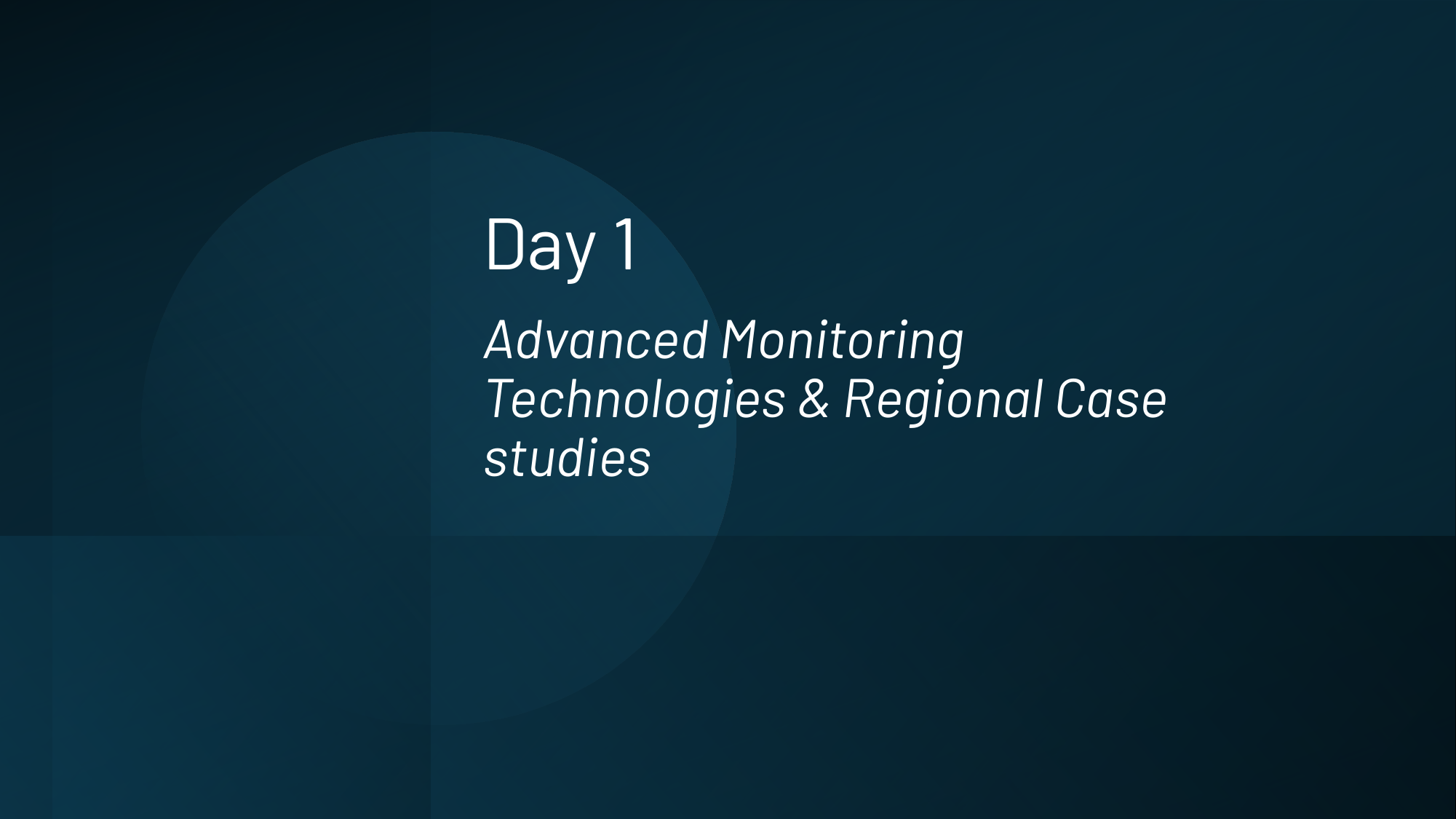

# Day 1 Advanced Monitoring Technologies & Regional Case studies